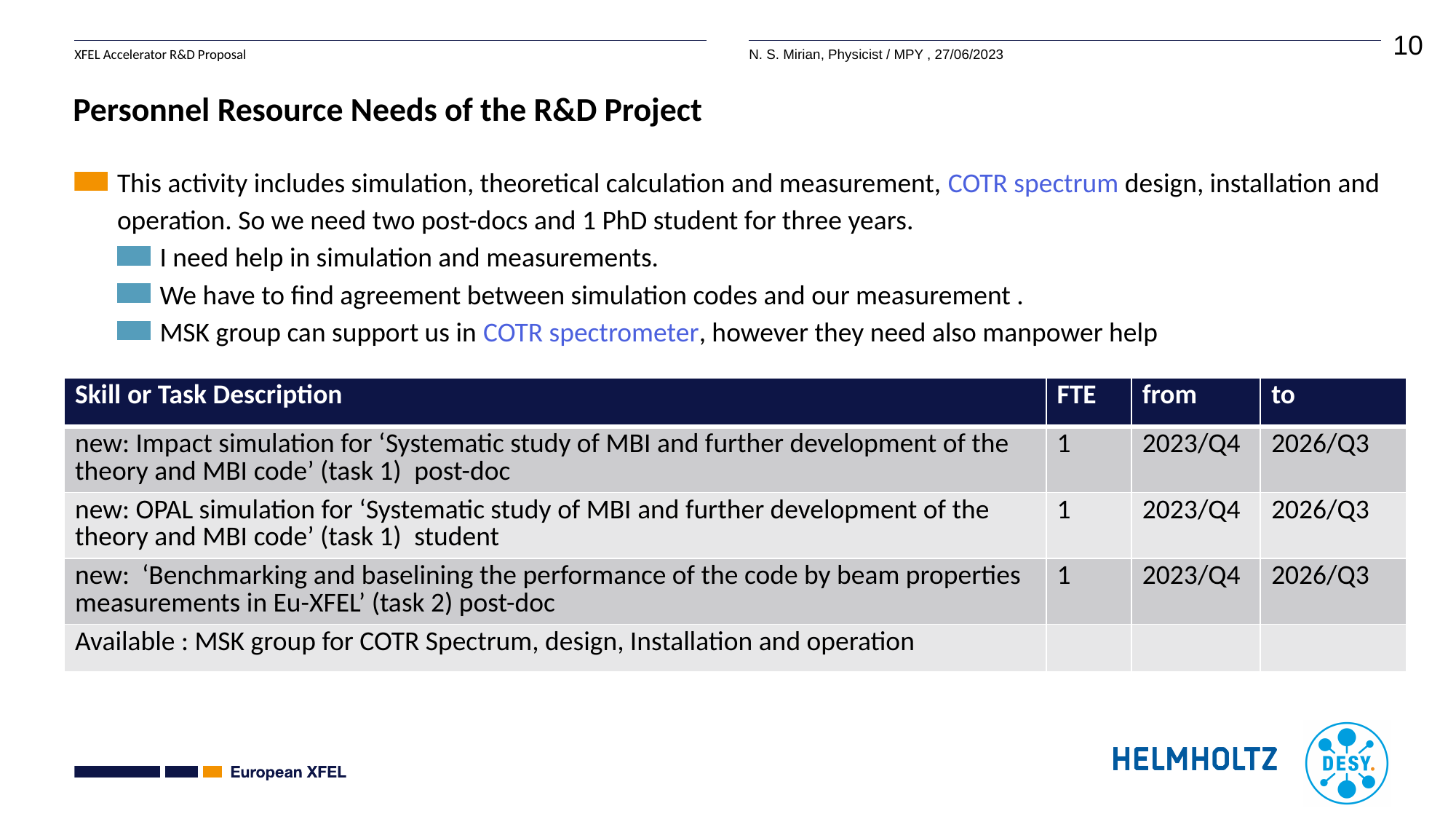

10
# Personnel Resource Needs of the R&D Project
This activity includes simulation, theoretical calculation and measurement, COTR spectrum design, installation and operation. So we need two post-docs and 1 PhD student for three years.
I need help in simulation and measurements.
We have to find agreement between simulation codes and our measurement .
MSK group can support us in COTR spectrometer, however they need also manpower help

| Skill or Task Description | FTE | from | to |
| --- | --- | --- | --- |
| new: Impact simulation for ‘Systematic study of MBI and further development of the theory and MBI code’ (task 1) post-doc | 1 | 2023/Q4 | 2026/Q3 |
| new: OPAL simulation for ‘Systematic study of MBI and further development of the theory and MBI code’ (task 1) student | 1 | 2023/Q4 | 2026/Q3 |
| new: ‘Benchmarking and baselining the performance of the code by beam properties measurements in Eu-XFEL’ (task 2) post-doc | 1 | 2023/Q4 | 2026/Q3 |
| Available : MSK group for COTR Spectrum, design, Installation and operation |  |  |  |